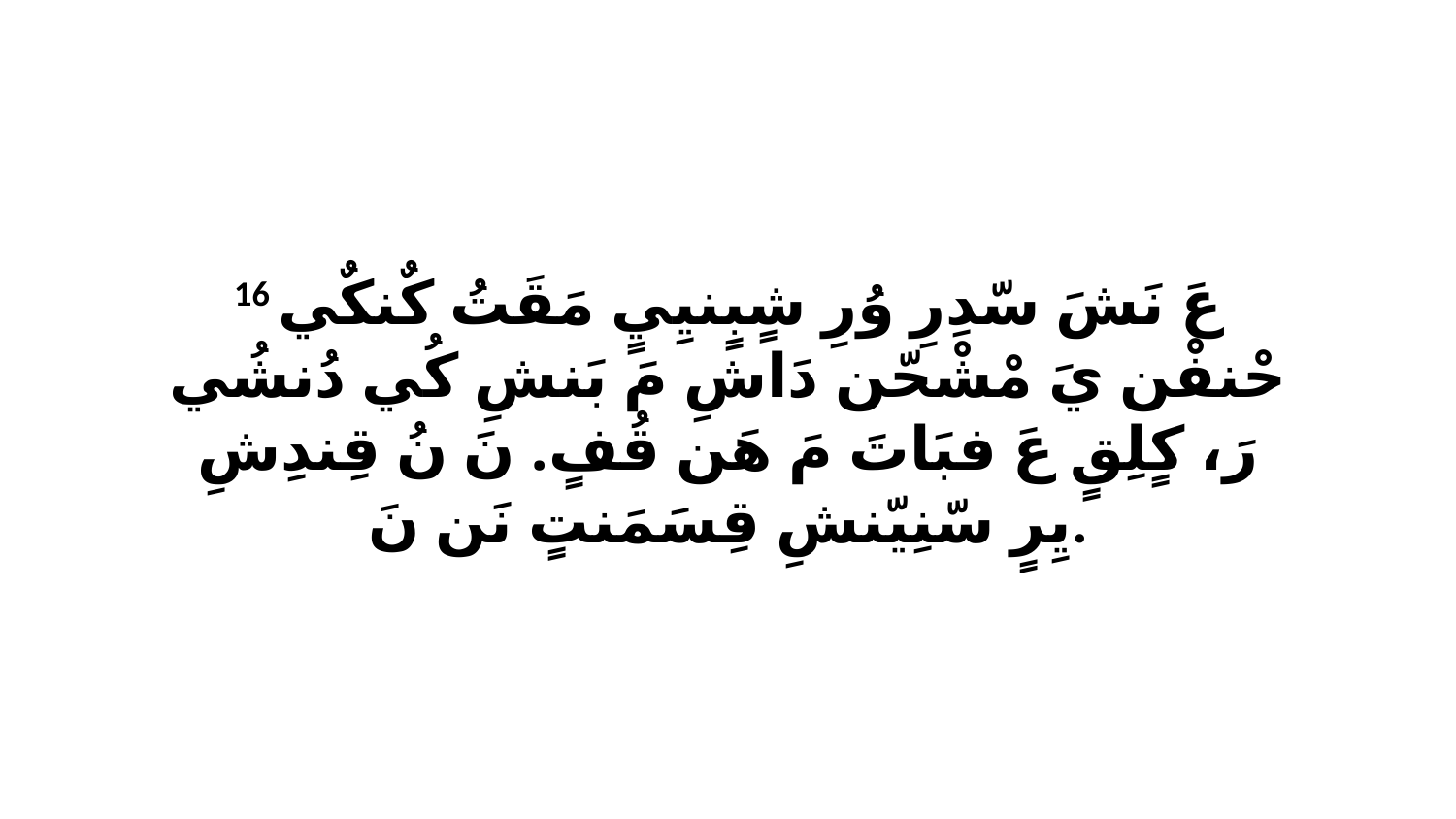

16 عَ نَشَ سّدِرِ وُرِ شٍبٍنيِيٍ مَقَتُ كٌنكٌي حْنفْن يَ مْشْحّن دَاشِ مَ بَنشِ كُي دُنشُي رَ، كٍلِقٍ عَ فبَاتَ مَ هَن قُفٍ. نَ نُ قِندِشِ يِرٍ سّنِيّنشِ قِسَمَنتٍ نَن نَ.